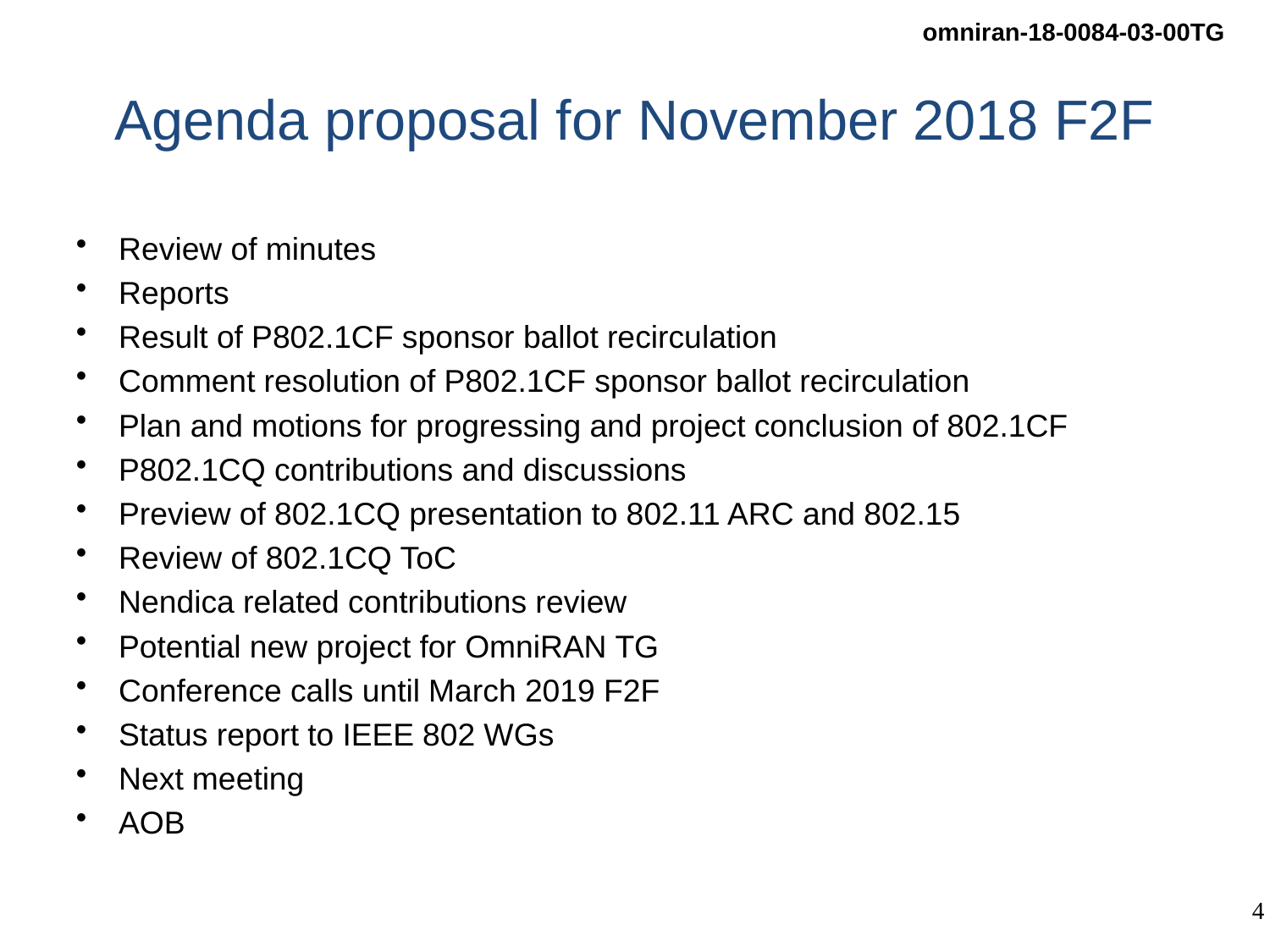

# Agenda proposal for November 2018 F2F
Review of minutes
Reports
Result of P802.1CF sponsor ballot recirculation
Comment resolution of P802.1CF sponsor ballot recirculation
Plan and motions for progressing and project conclusion of 802.1CF
P802.1CQ contributions and discussions
Preview of 802.1CQ presentation to 802.11 ARC and 802.15
Review of 802.1CQ ToC
Nendica related contributions review
Potential new project for OmniRAN TG
Conference calls until March 2019 F2F
Status report to IEEE 802 WGs
Next meeting
AOB